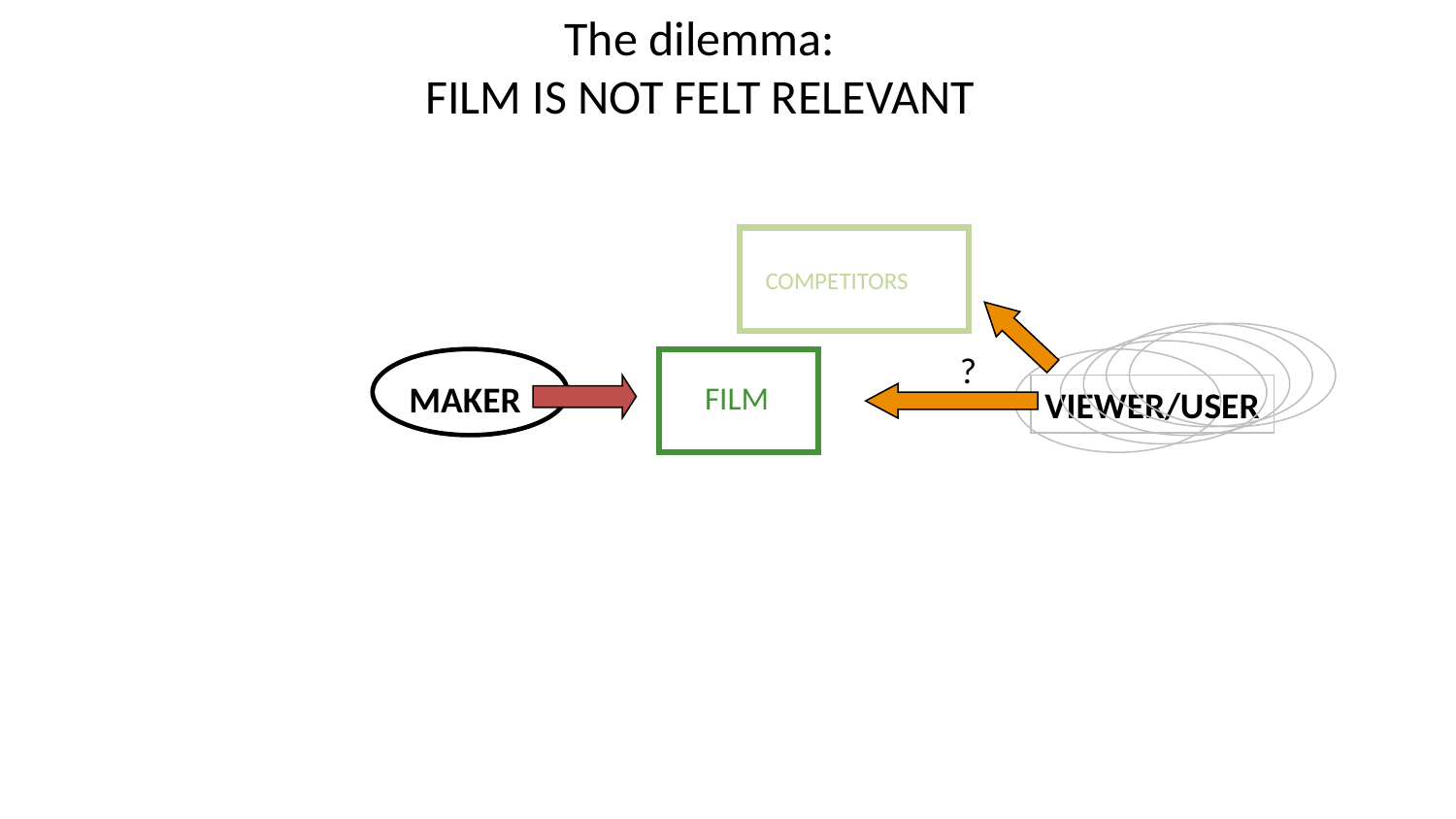

The dilemma:
FILM IS NOT FELT RELEVANT

COMPETITORS

?

MAKER
FILM

VIEWER/USER